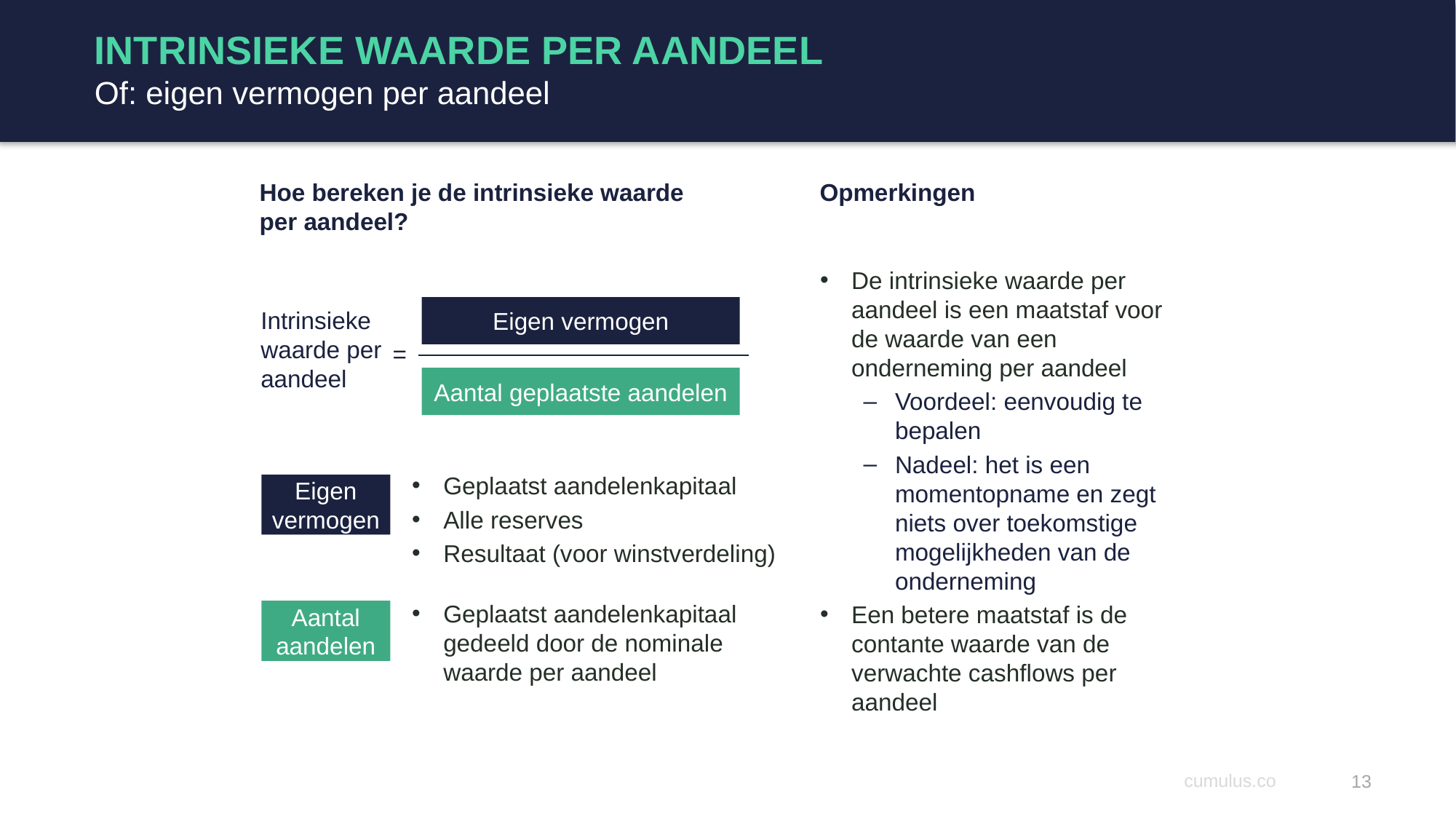

# INTRINSIEKE WAARDE PER AANDEEL Of: eigen vermogen per aandeel
Hoe bereken je de intrinsieke waarde per aandeel?
Opmerkingen
De intrinsieke waarde per aandeel is een maatstaf voor de waarde van een onderneming per aandeel
Voordeel: eenvoudig te bepalen
Nadeel: het is een momentopname en zegt niets over toekomstige mogelijkheden van de onderneming
Een betere maatstaf is de contante waarde van de verwachte cashflows per aandeel
Eigen vermogen
Intrinsieke waarde per aandeel
=
Aantal geplaatste aandelen
Geplaatst aandelenkapitaal
Alle reserves
Resultaat (voor winstverdeling)
Eigen
vermogen
Geplaatst aandelenkapitaal gedeeld door de nominale waarde per aandeel
Aantal
aandelen
13